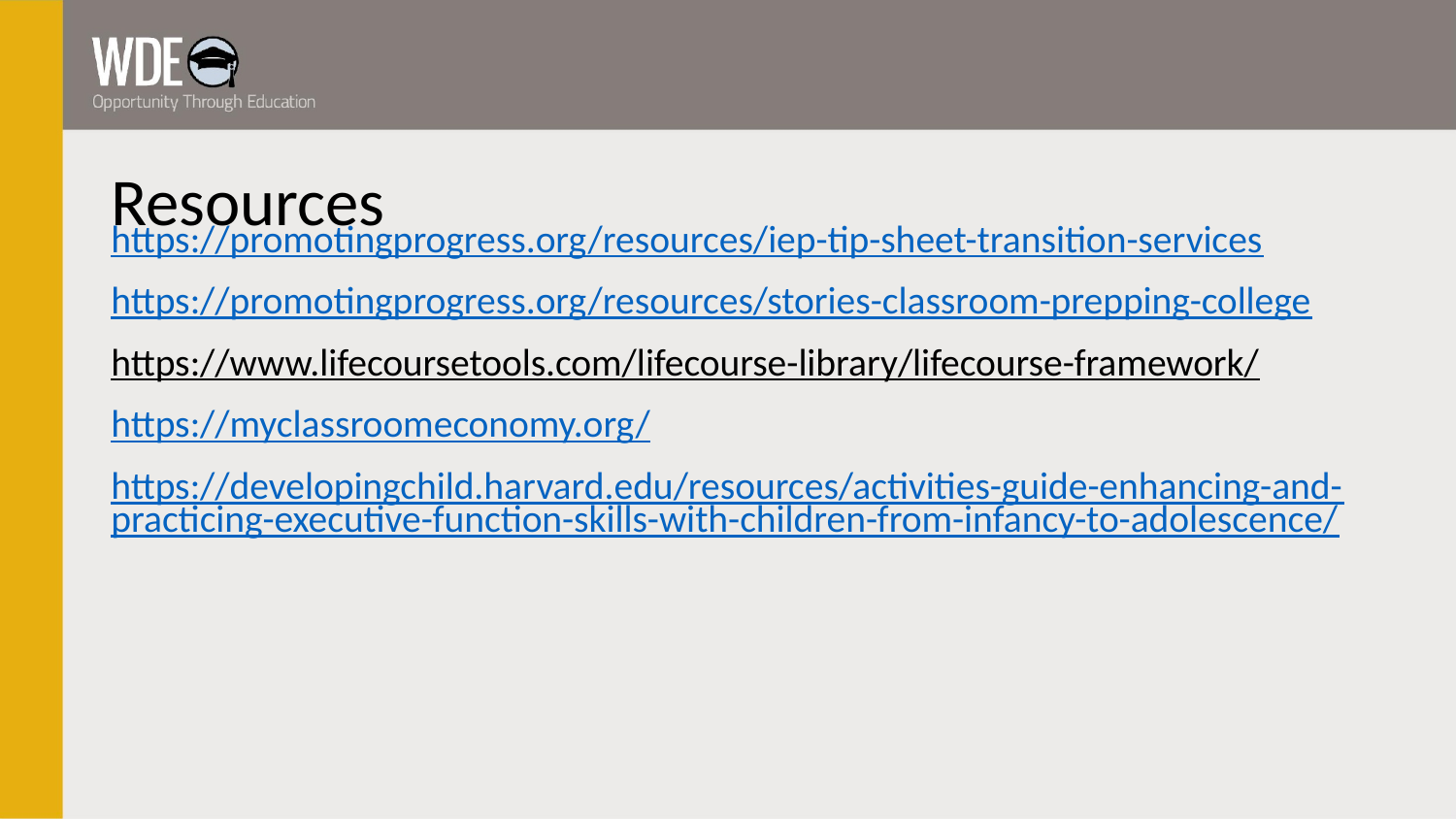

# Resources
https://promotingprogress.org/resources/iep-tip-sheet-transition-services
https://promotingprogress.org/resources/stories-classroom-prepping-college
https://www.lifecoursetools.com/lifecourse-library/lifecourse-framework/
https://myclassroomeconomy.org/
https://developingchild.harvard.edu/resources/activities-guide-enhancing-and-practicing-executive-function-skills-with-children-from-infancy-to-adolescence/